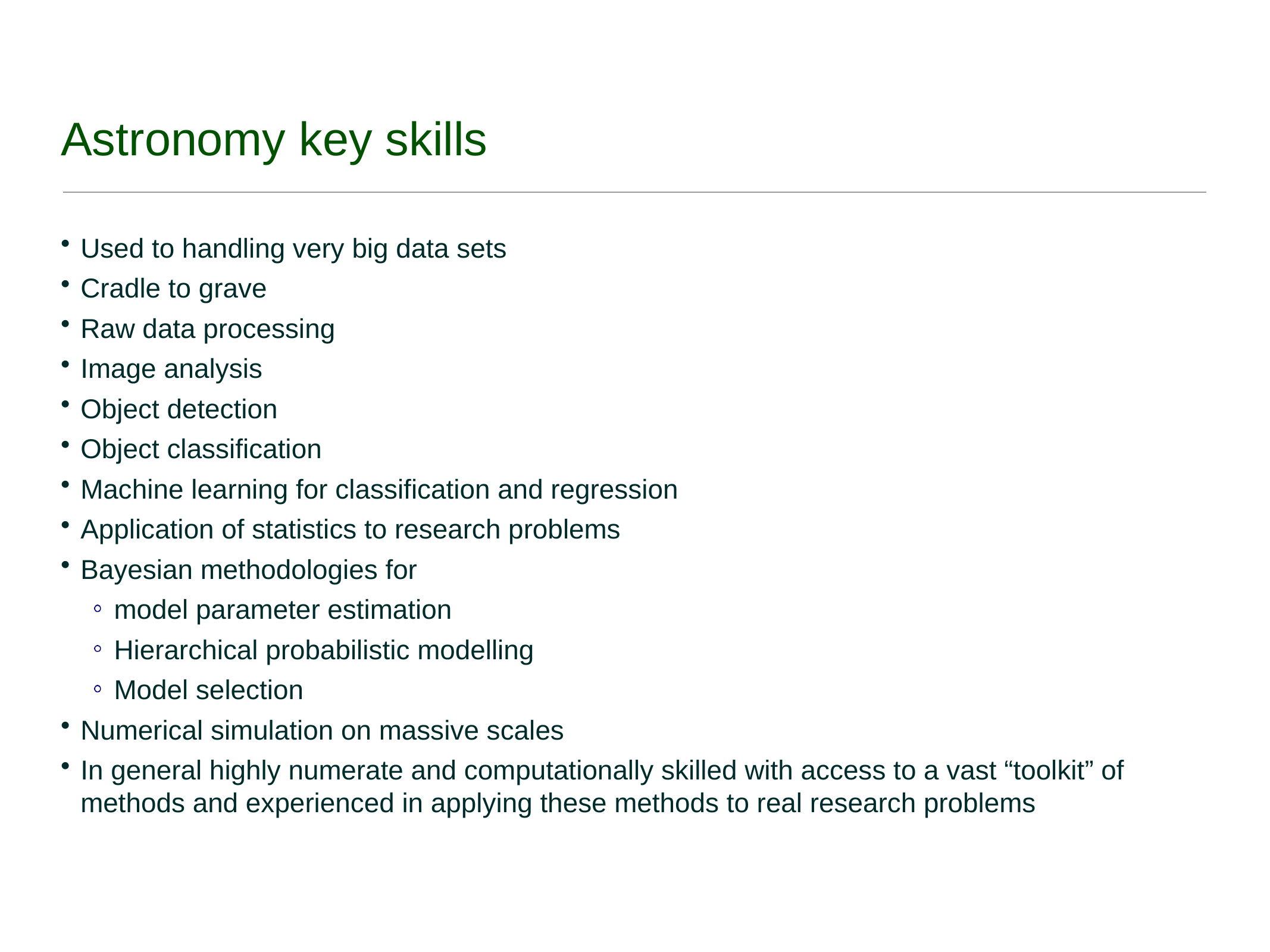

# Astronomy key skills
Used to handling very big data sets
Cradle to grave
Raw data processing
Image analysis
Object detection
Object classification
Machine learning for classification and regression
Application of statistics to research problems
Bayesian methodologies for
model parameter estimation
Hierarchical probabilistic modelling
Model selection
Numerical simulation on massive scales
In general highly numerate and computationally skilled with access to a vast “toolkit” of methods and experienced in applying these methods to real research problems